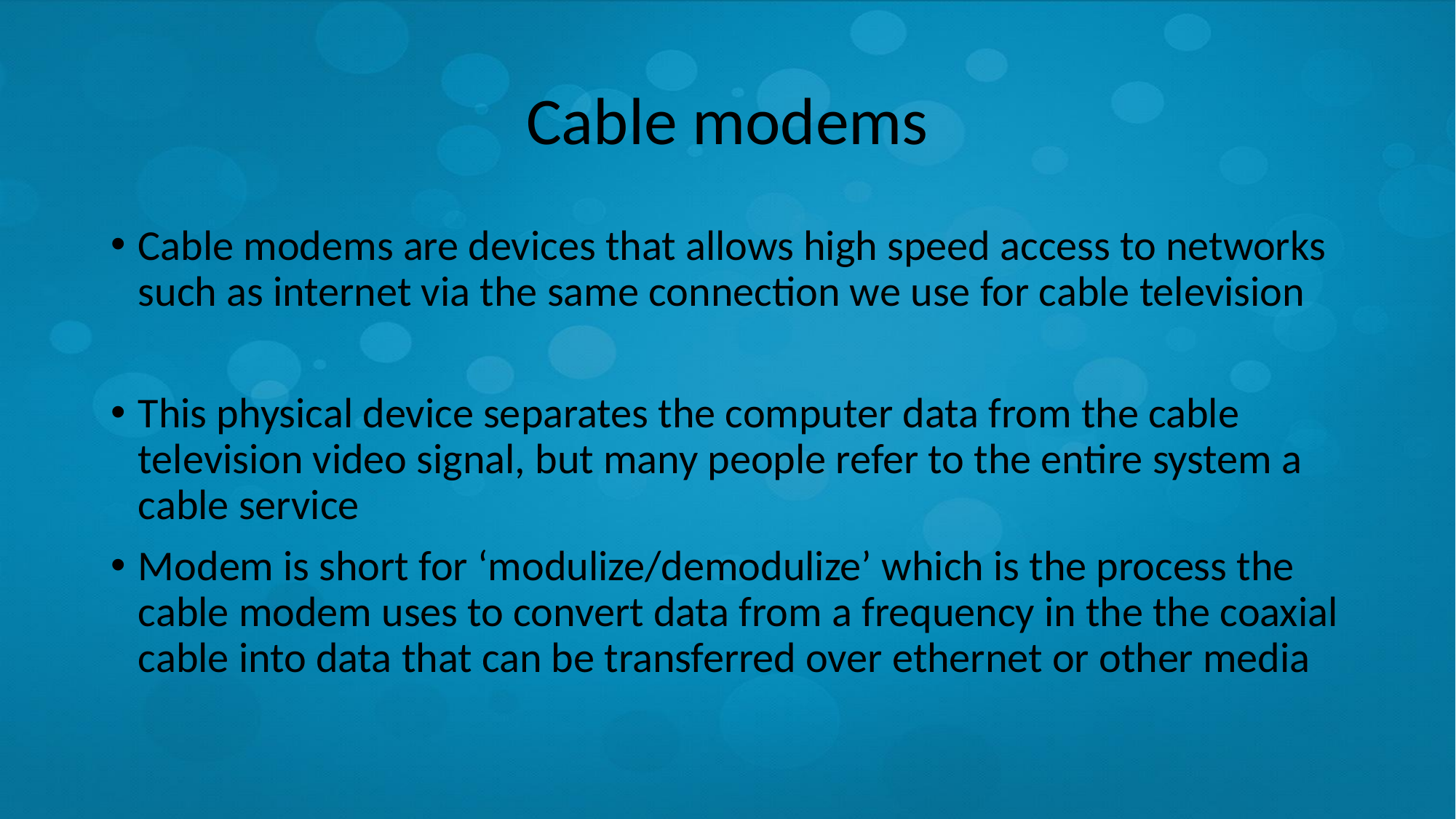

# Cable modems
Cable modems are devices that allows high speed access to networks such as internet via the same connection we use for cable television

This physical device separates the computer data from the cable television video signal, but many people refer to the entire system a cable service
Modem is short for ‘modulize/demodulize’ which is the process the cable modem uses to convert data from a frequency in the the coaxial cable into data that can be transferred over ethernet or other media